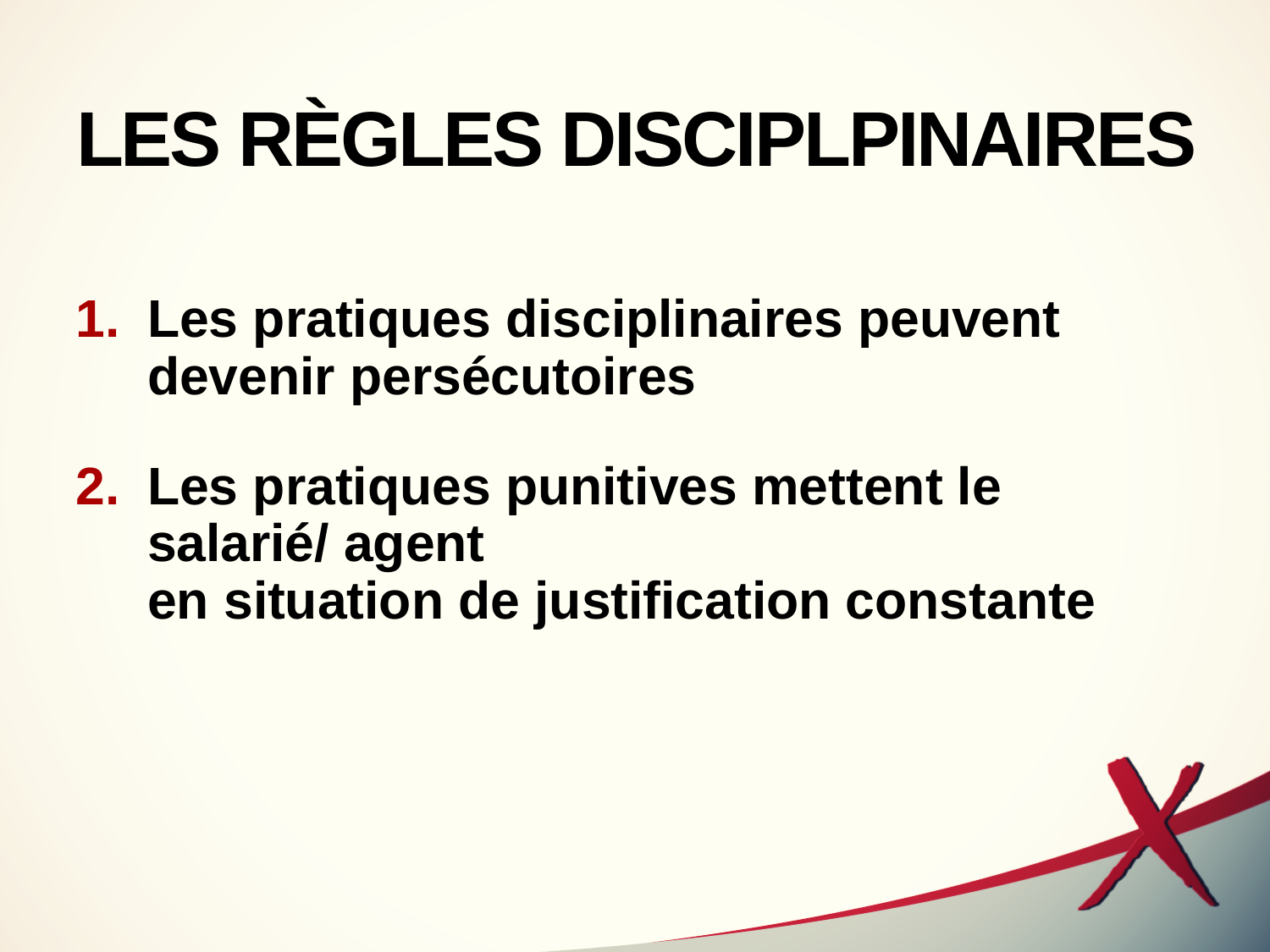

# LES RÈGLES DISCIPLPINAIRES
Les pratiques disciplinaires peuvent devenir persécutoires
Les pratiques punitives mettent le salarié/ agent
en situation de justification constante